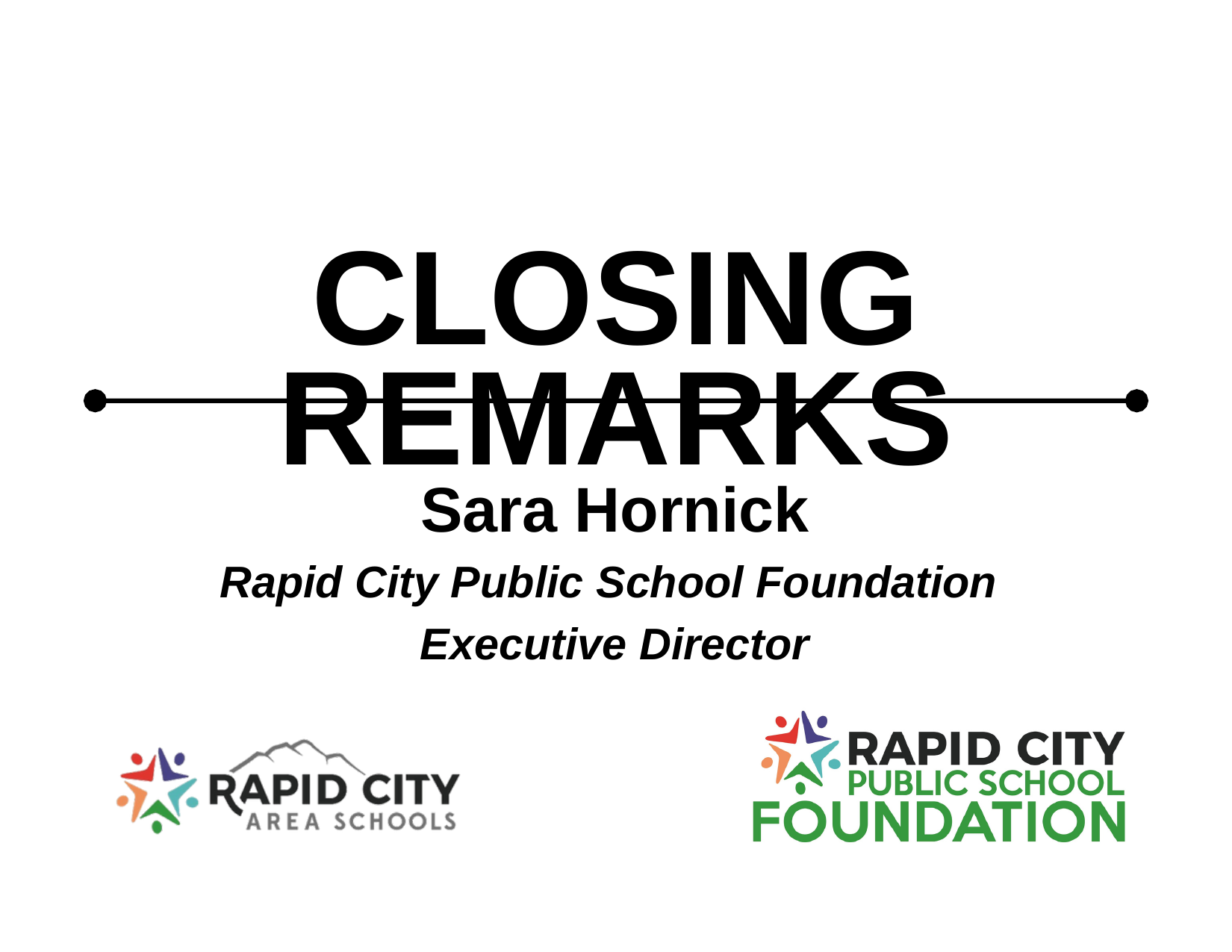

CLOSING REMARKS

Sara Hornick
Rapid City Public School Foundation
Executive Director